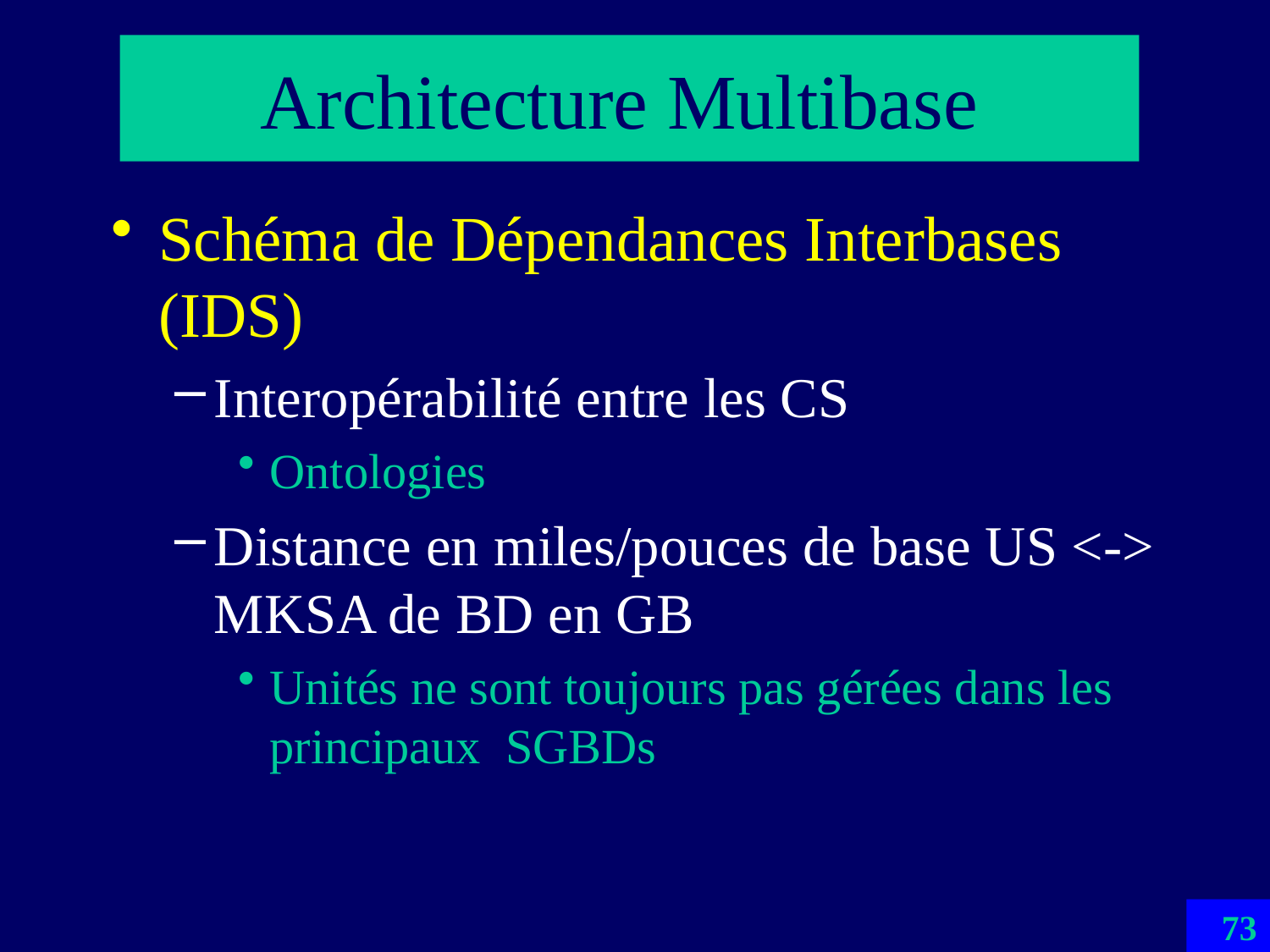

# Architecture Multibase
Schéma de Dépendances Interbases (IDS)
Interopérabilité entre les CS
Ontologies
Distance en miles/pouces de base US <-> MKSA de BD en GB
Unités ne sont toujours pas gérées dans les principaux  SGBDs
73